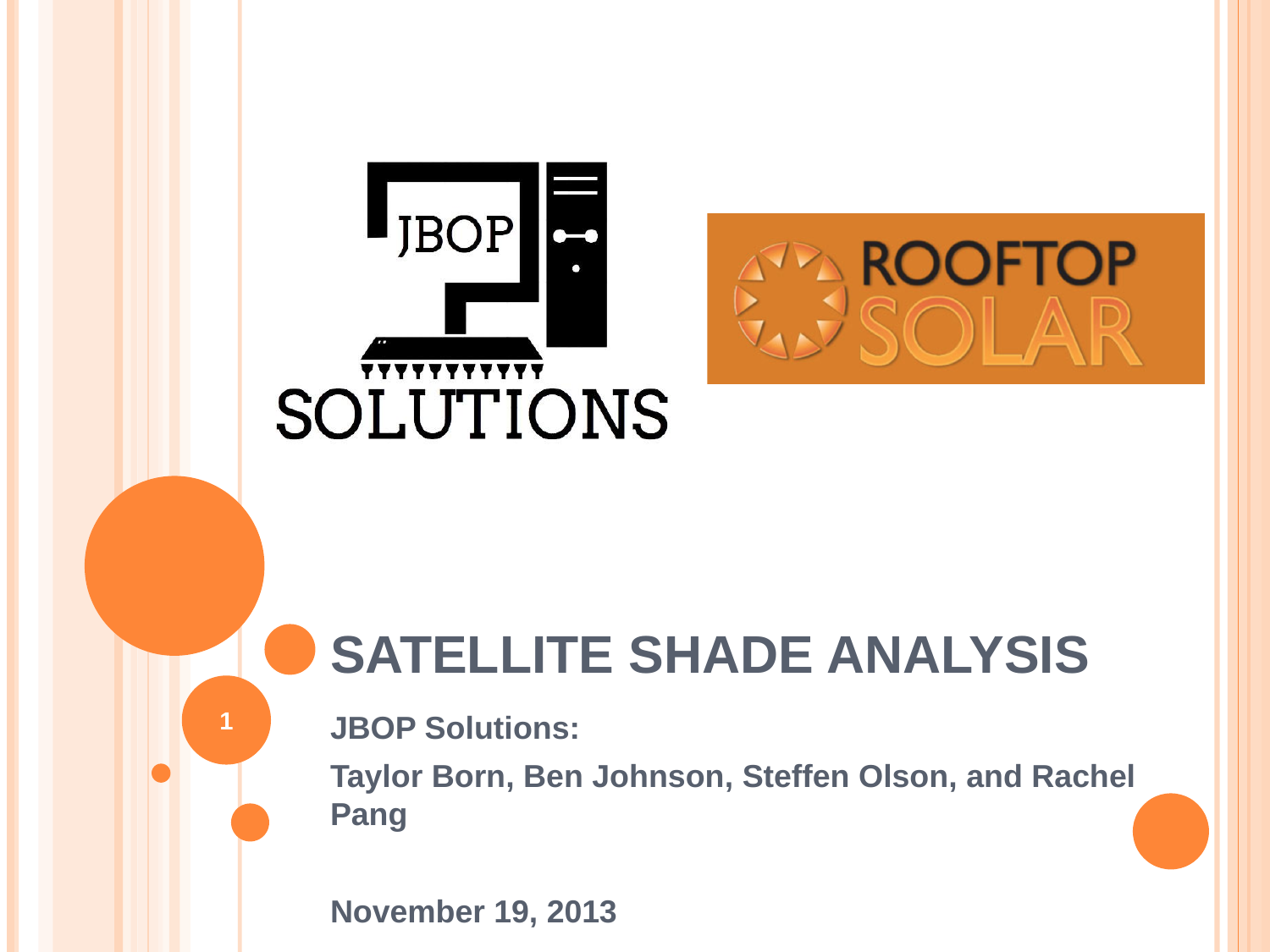

# Satellite Shade Analysis
1
JBOP Solutions:
Taylor Born, Ben Johnson, Steffen Olson, and Rachel Pang

November 19, 2013